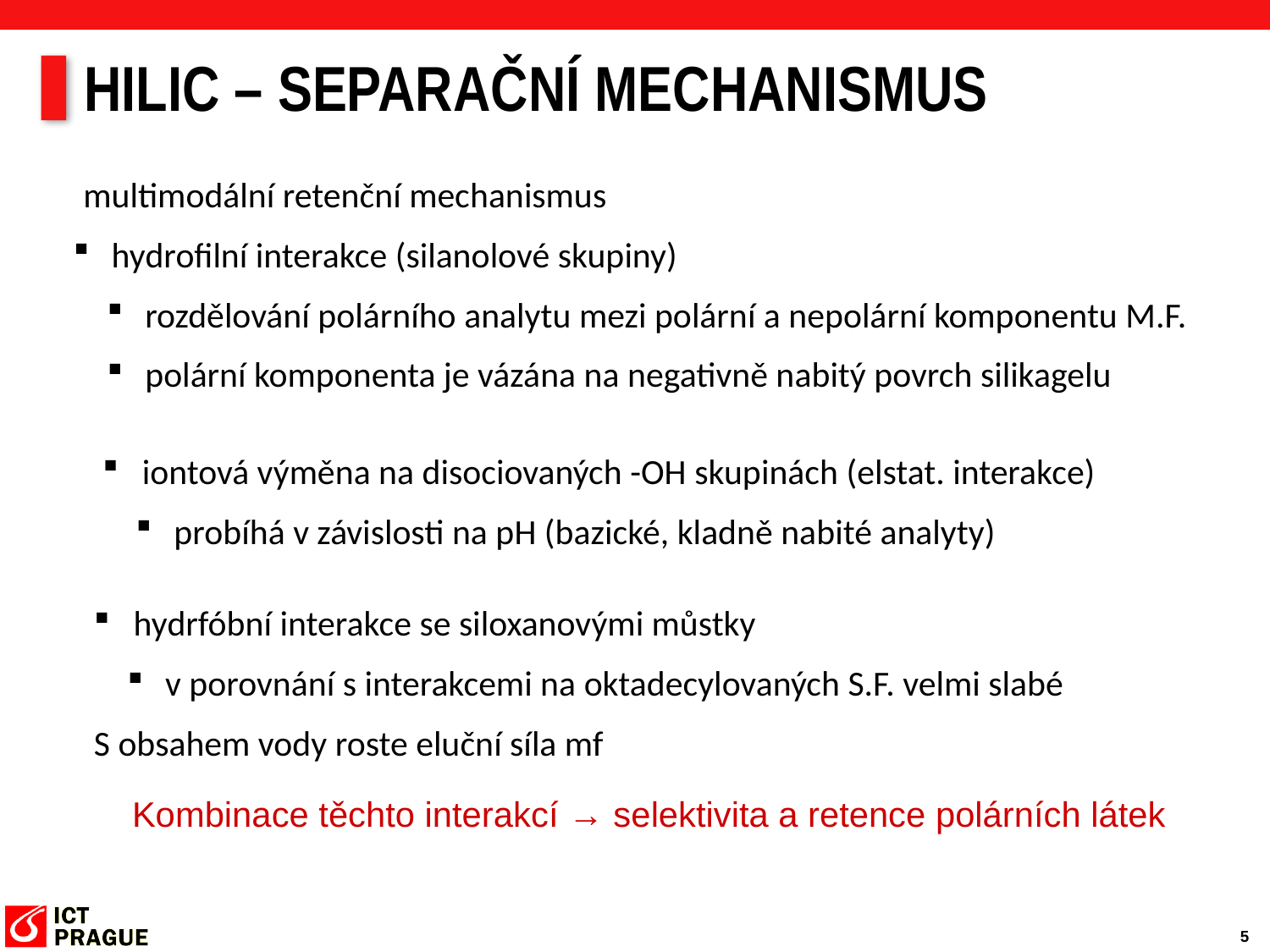

# HILIC – SEPARAČNÍ MECHANISMUS
 multimodální retenční mechanismus
 hydrofilní interakce (silanolové skupiny)
 rozdělování polárního analytu mezi polární a nepolární komponentu M.F.
 polární komponenta je vázána na negativně nabitý povrch silikagelu

 iontová výměna na disociovaných -OH skupinách (elstat. interakce)
 probíhá v závislosti na pH (bazické, kladně nabité analyty)

 hydrfóbní interakce se siloxanovými můstky
 v porovnání s interakcemi na oktadecylovaných S.F. velmi slabé
S obsahem vody roste eluční síla mf
Kombinace těchto interakcí → selektivita a retence polárních látek
5